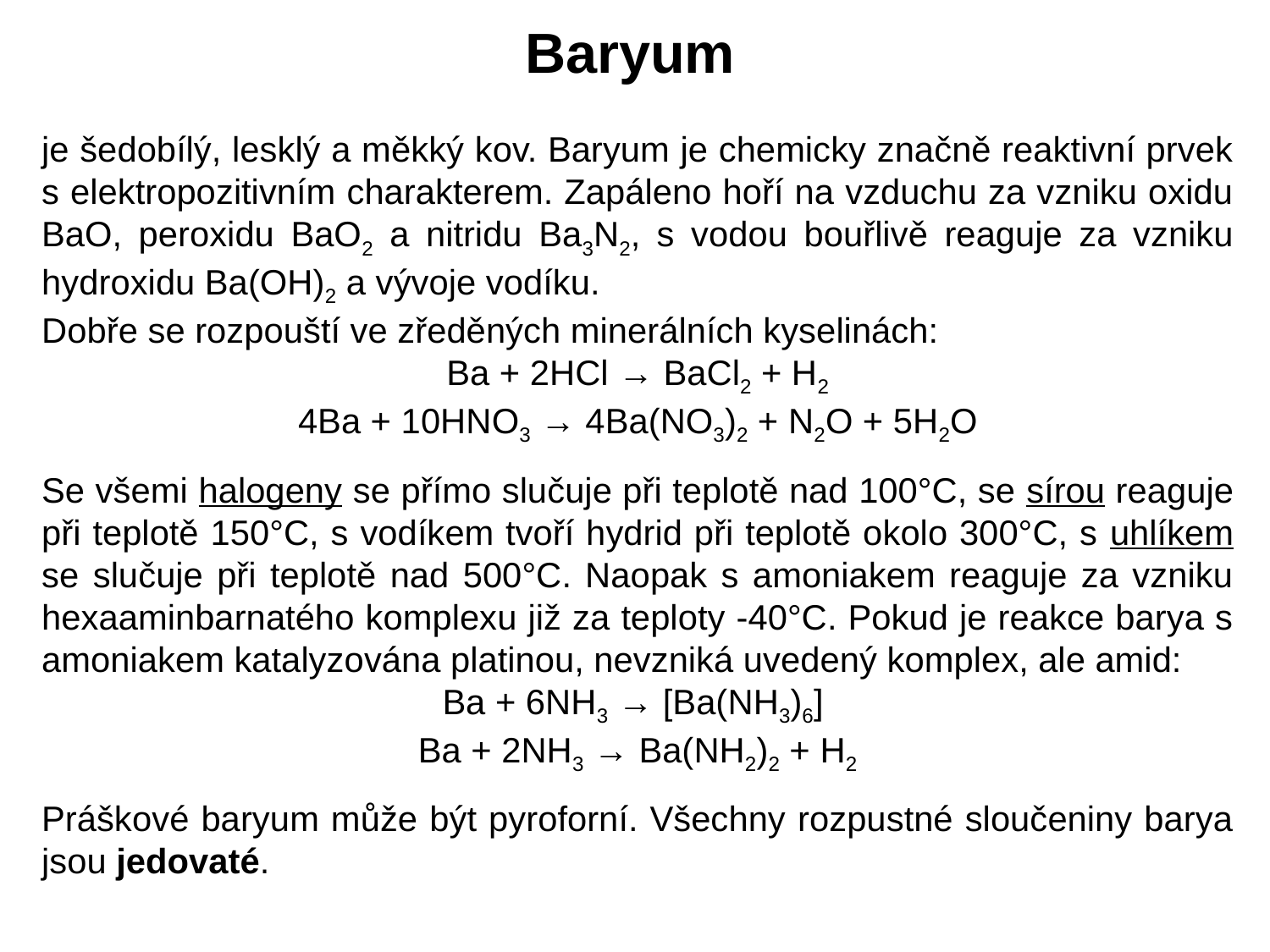

Baryum

je šedobílý, lesklý a měkký kov. Baryum je chemicky značně reaktivní prvek s elektropozitivním charakterem. Zapáleno hoří na vzduchu za vzniku oxidu BaO, peroxidu BaO2 a nitridu Ba3N2, s vodou bouřlivě reaguje za vzniku hydroxidu Ba(OH)2 a vývoje vodíku.
Dobře se rozpouští ve zředěných minerálních kyselinách:
Ba + 2HCl → BaCl2 + H2
4Ba + 10HNO3 → 4Ba(NO3)2 + N2O + 5H2O

Se všemi halogeny se přímo slučuje při teplotě nad 100°C, se sírou reaguje při teplotě 150°C, s vodíkem tvoří hydrid při teplotě okolo 300°C, s uhlíkem se slučuje při teplotě nad 500°C. Naopak s amoniakem reaguje za vzniku hexaaminbarnatého komplexu již za teploty -40°C. Pokud je reakce barya s amoniakem katalyzována platinou, nevzniká uvedený komplex, ale amid:
Ba + 6NH3 → [Ba(NH3)6]
Ba + 2NH3 → Ba(NH2)2 + H2

Práškové baryum může být pyroforní. Všechny rozpustné sloučeniny barya jsou jedovaté.